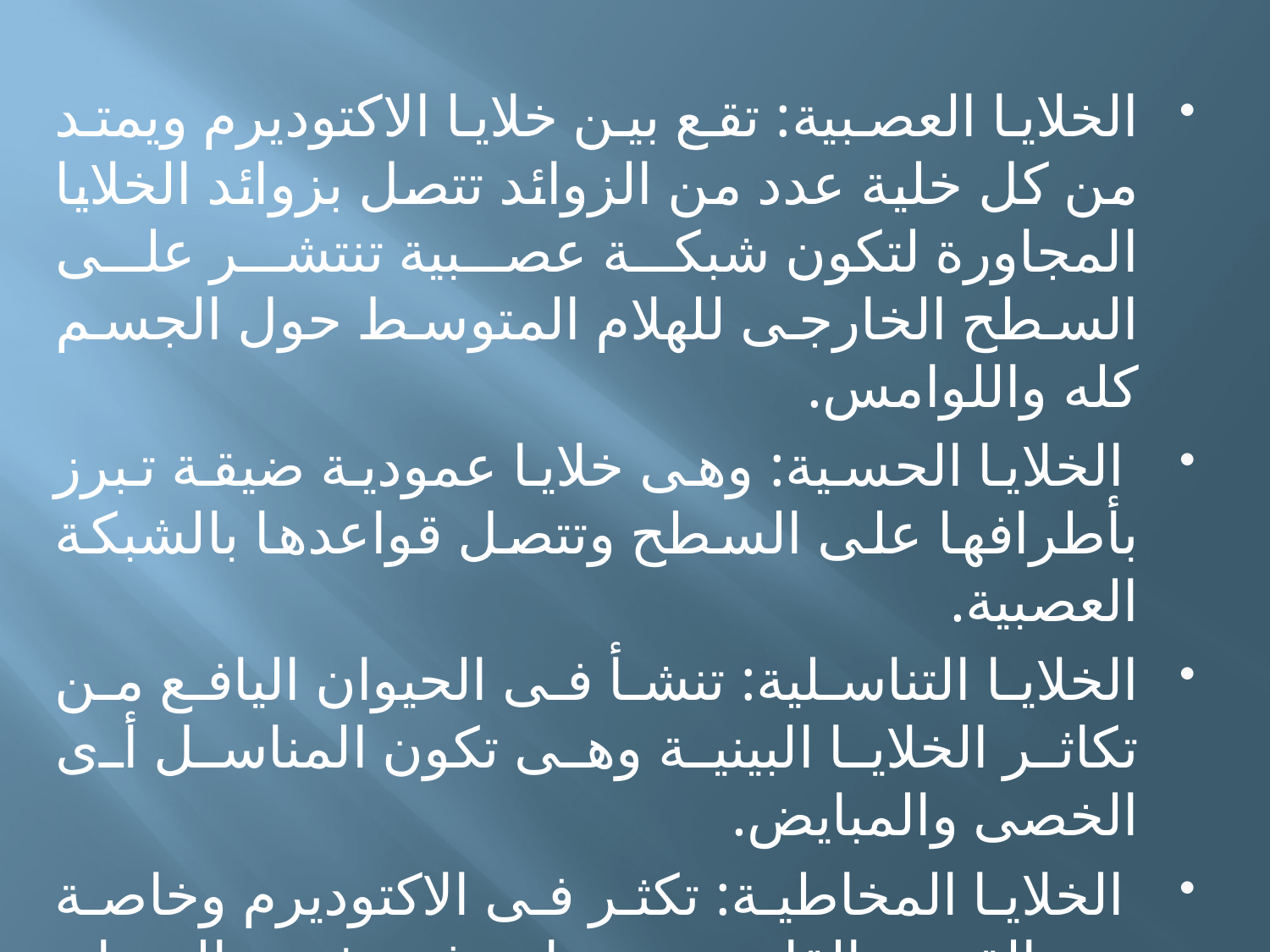

الخلايا العصبية: تقع بين خلايا الاكتوديرم ويمتد من كل خلية عدد من الزوائد تتصل بزوائد الخلايا المجاورة لتكون شبكة عصبية تنتشر على السطح الخارجى للهلام المتوسط حول الجسم كله واللوامس.
 الخلايا الحسية: وهى خلايا عمودية ضيقة تبرز بأطرافها على السطح وتتصل قواعدها بالشبكة العصبية.
الخلايا التناسلية: تنشأ فى الحيوان اليافع من تكاثر الخلايا البينية وهى تكون المناسل أى الخصى والمبايض.
 الخلايا المخاطية: تكثر فى الاكتوديرم وخاصة عند القرص القاعدى وتساعد فى تثبيت الحيوان بما تفرزه من مادة مخاطية لزجة وتوجد أيضاً حول الفم لتسهل دخول الطعام.